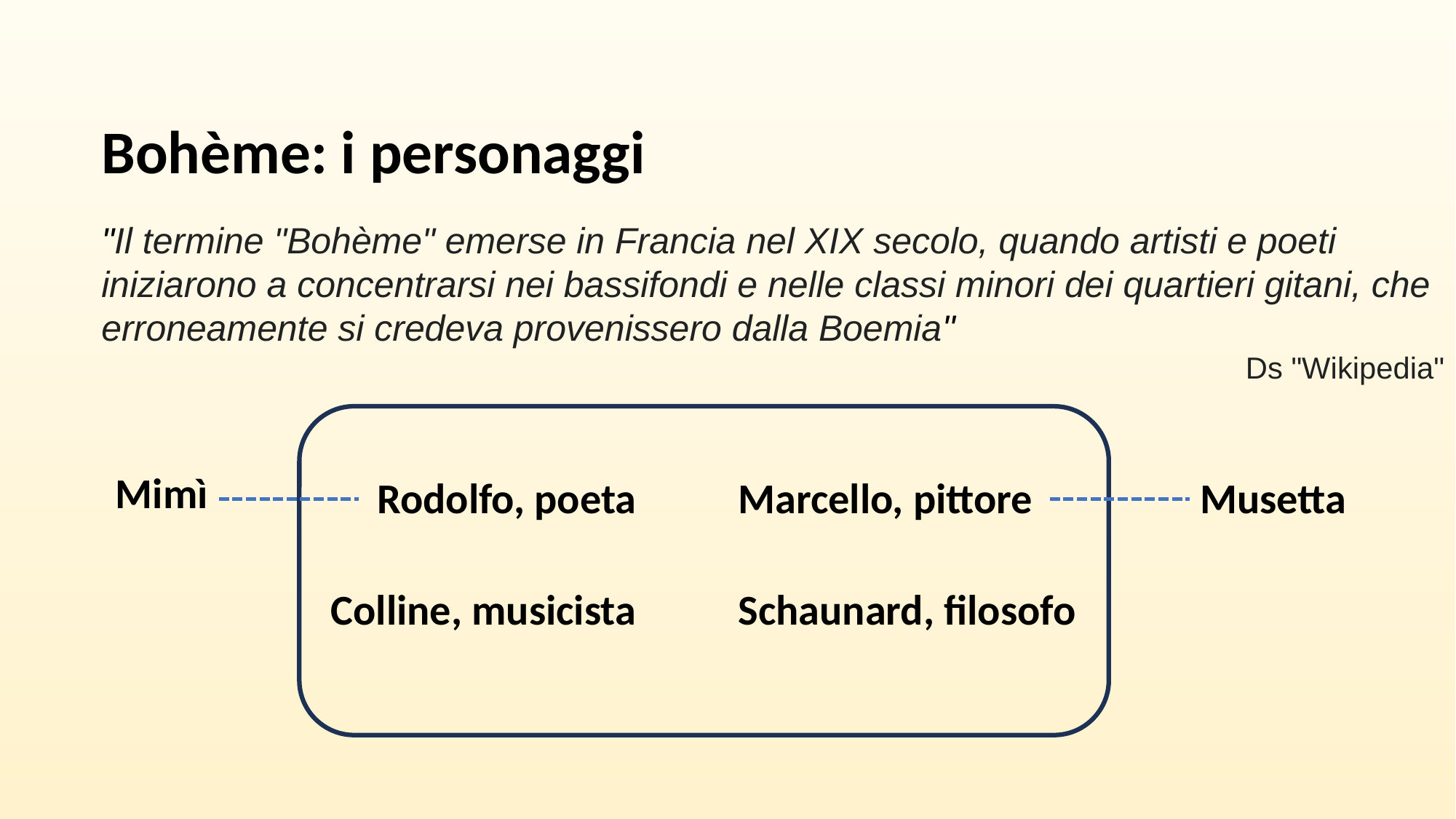

Bohème: i personaggi
"Il termine "Bohème" emerse in Francia nel XIX secolo, quando artisti e poeti iniziarono a concentrarsi nei bassifondi e nelle classi minori dei quartieri gitani, che erroneamente si credeva provenissero dalla Boemia"
Ds "Wikipedia"

Mimì
Rodolfo, poeta
Marcello, pittore
Musetta
Colline, musicista
Schaunard, filosofo